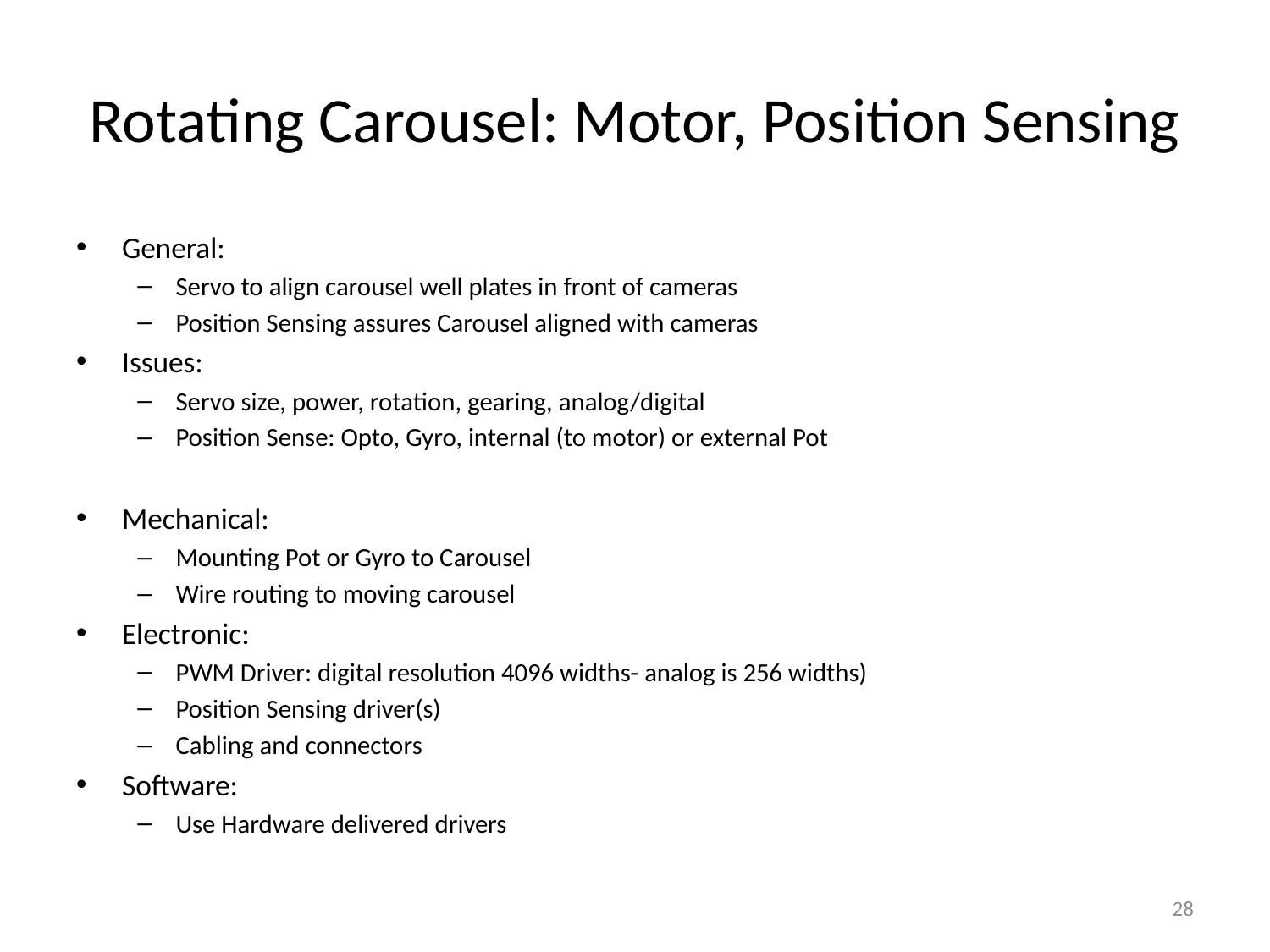

# Rotating Carousel: Motor, Position Sensing
General:
Servo to align carousel well plates in front of cameras
Position Sensing assures Carousel aligned with cameras
Issues:
Servo size, power, rotation, gearing, analog/digital
Position Sense: Opto, Gyro, internal (to motor) or external Pot

Mechanical:
Mounting Pot or Gyro to Carousel
Wire routing to moving carousel
Electronic:
PWM Driver: digital resolution 4096 widths- analog is 256 widths)
Position Sensing driver(s)
Cabling and connectors
Software:
Use Hardware delivered drivers
28